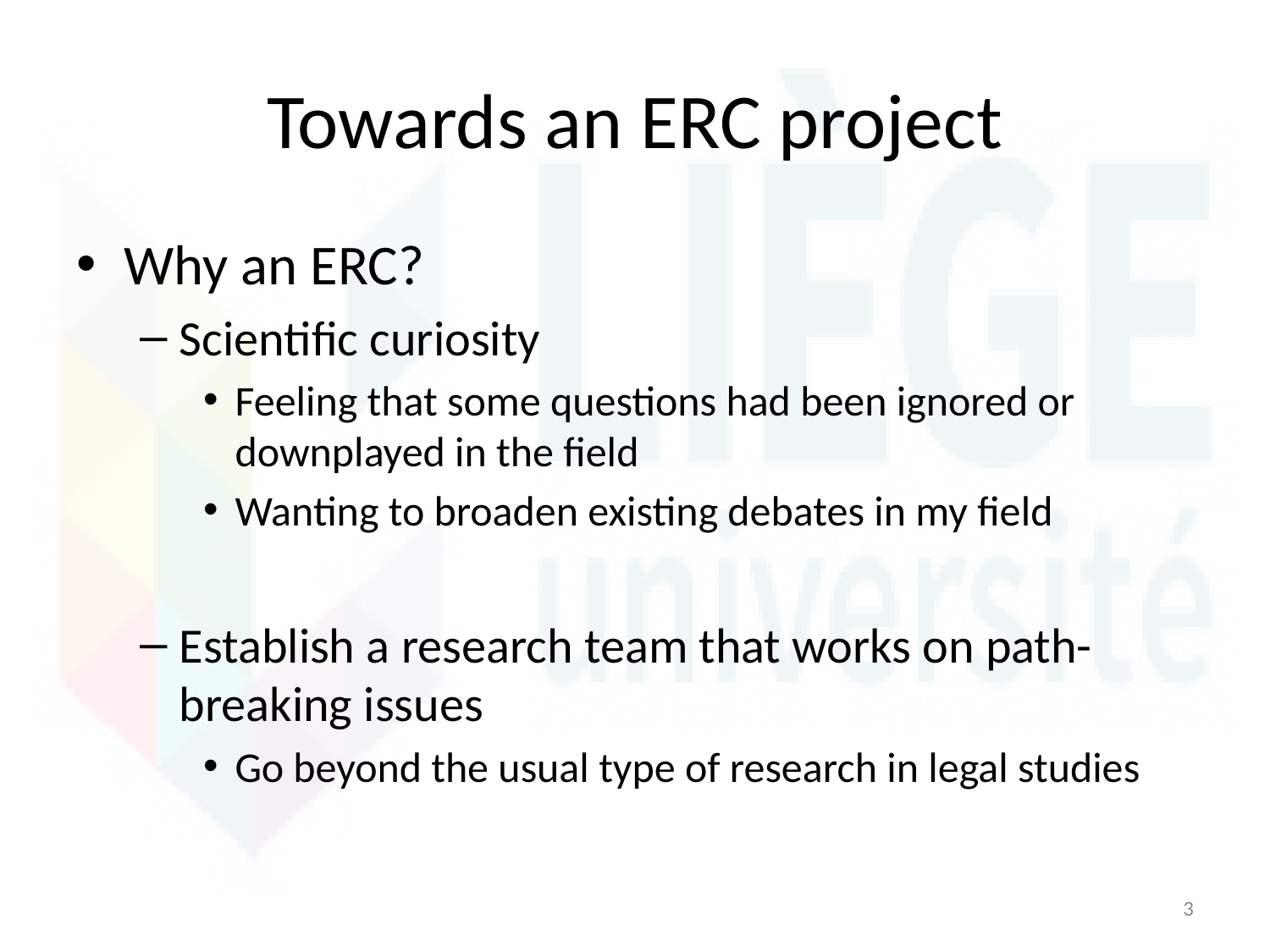

# Towards an ERC project
Why an ERC?
Scientific curiosity
Feeling that some questions had been ignored or downplayed in the field
Wanting to broaden existing debates in my field

Establish a research team that works on path-breaking issues
Go beyond the usual type of research in legal studies

3